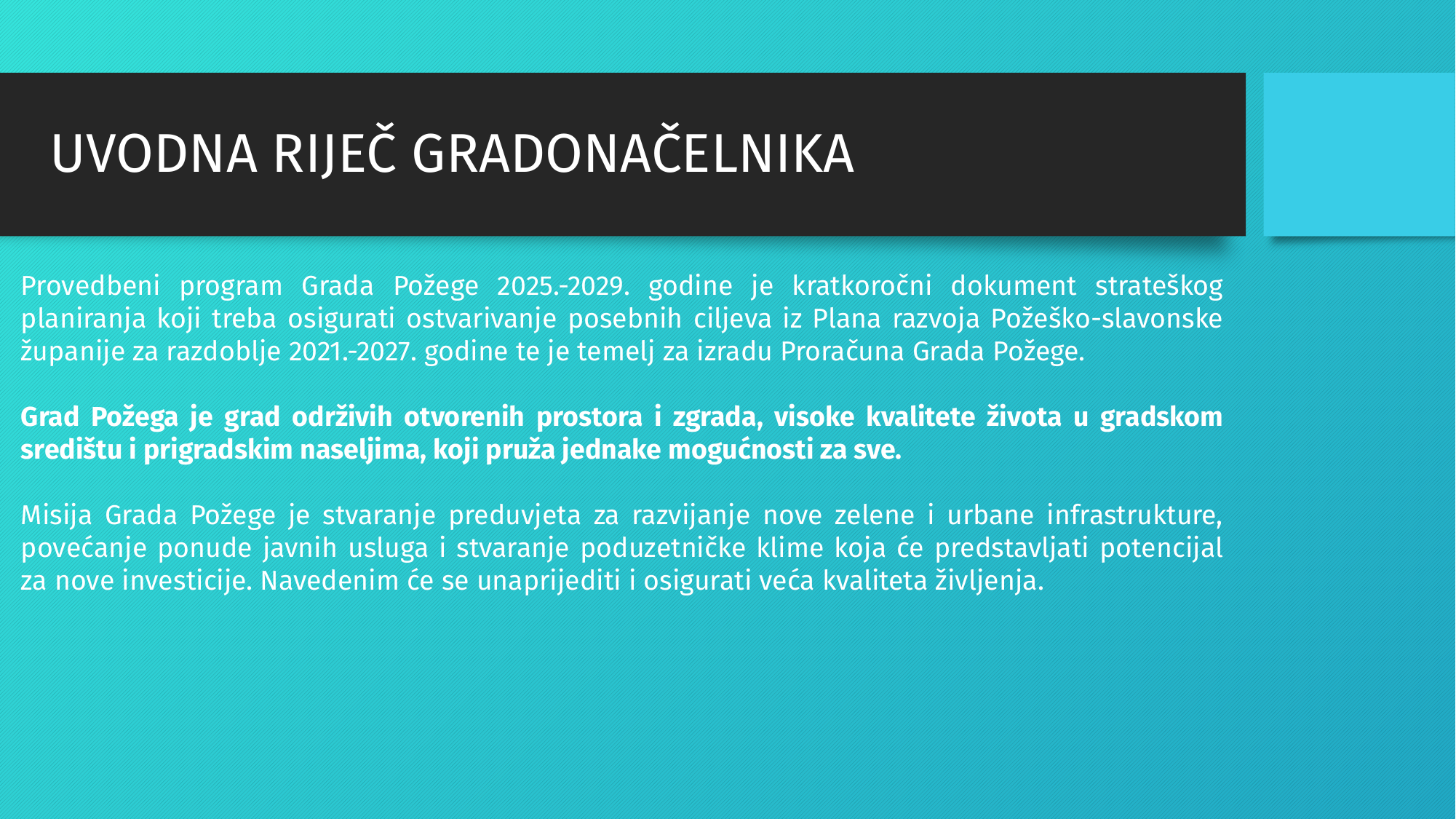

# UVODNA RIJEČ GRADONAČELNIKA
Provedbeni program Grada Požege 2025.-2029. godine je kratkoročni dokument strateškog planiranja koji treba osigurati ostvarivanje posebnih ciljeva iz Plana razvoja Požeško-slavonske županije za razdoblje 2021.-2027. godine te je temelj za izradu Proračuna Grada Požege.

Grad Požega je grad održivih otvorenih prostora i zgrada, visoke kvalitete života u gradskom središtu i prigradskim naseljima, koji pruža jednake mogućnosti za sve.

Misija Grada Požege je stvaranje preduvjeta za razvijanje nove zelene i urbane infrastrukture, povećanje ponude javnih usluga i stvaranje poduzetničke klime koja će predstavljati potencijal za nove investicije. Navedenim će se unaprijediti i osigurati veća kvaliteta življenja.